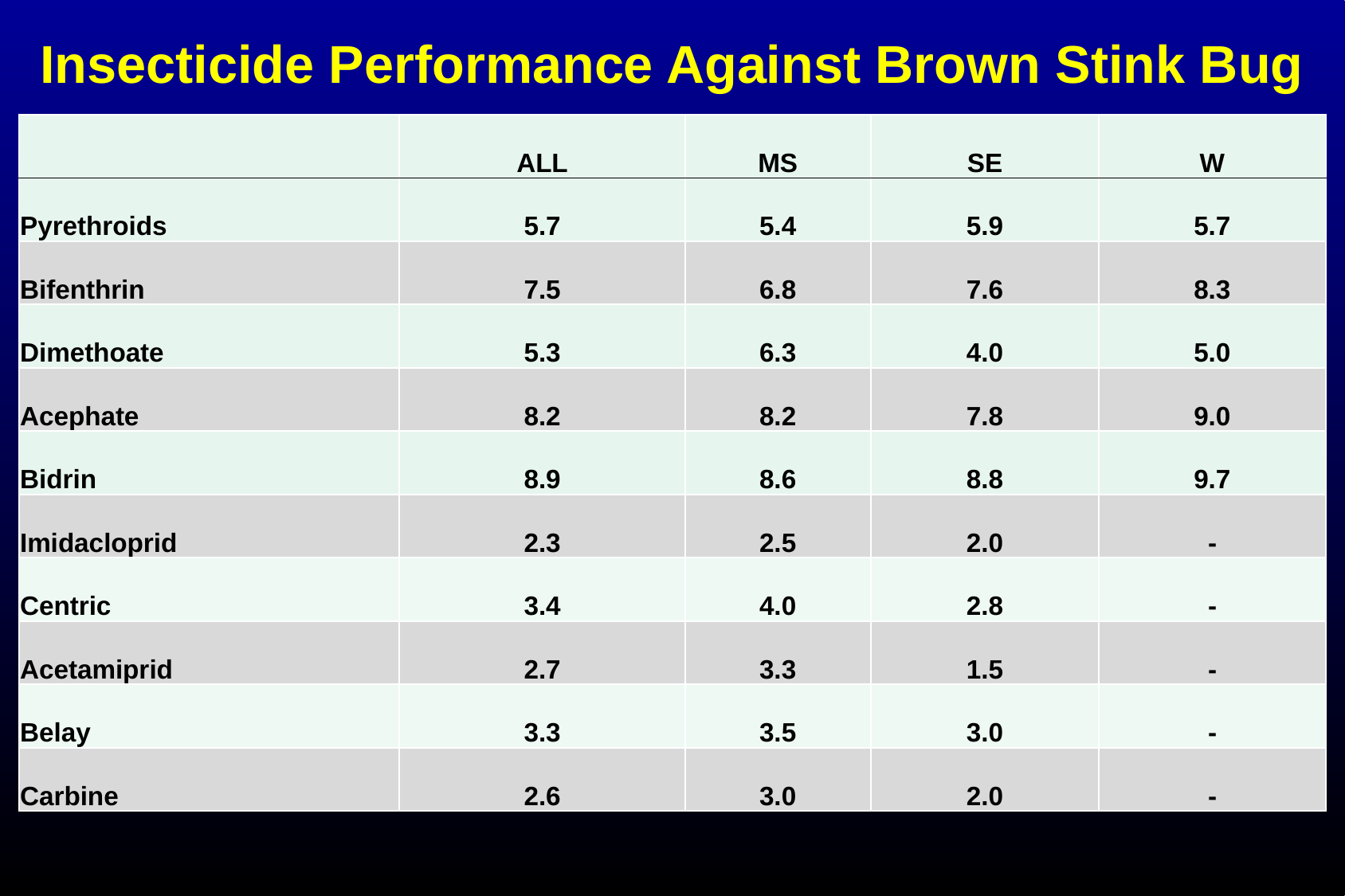

Insecticide Performance Against Brown Stink Bug
|  | ALL | MS | SE | W |
| --- | --- | --- | --- | --- |
| Pyrethroids | 5.7 | 5.4 | 5.9 | 5.7 |
| Bifenthrin | 7.5 | 6.8 | 7.6 | 8.3 |
| Dimethoate | 5.3 | 6.3 | 4.0 | 5.0 |
| Acephate | 8.2 | 8.2 | 7.8 | 9.0 |
| Bidrin | 8.9 | 8.6 | 8.8 | 9.7 |
| Imidacloprid | 2.3 | 2.5 | 2.0 | - |
| Centric | 3.4 | 4.0 | 2.8 | - |
| Acetamiprid | 2.7 | 3.3 | 1.5 | - |
| Belay | 3.3 | 3.5 | 3.0 | - |
| Carbine | 2.6 | 3.0 | 2.0 | - |